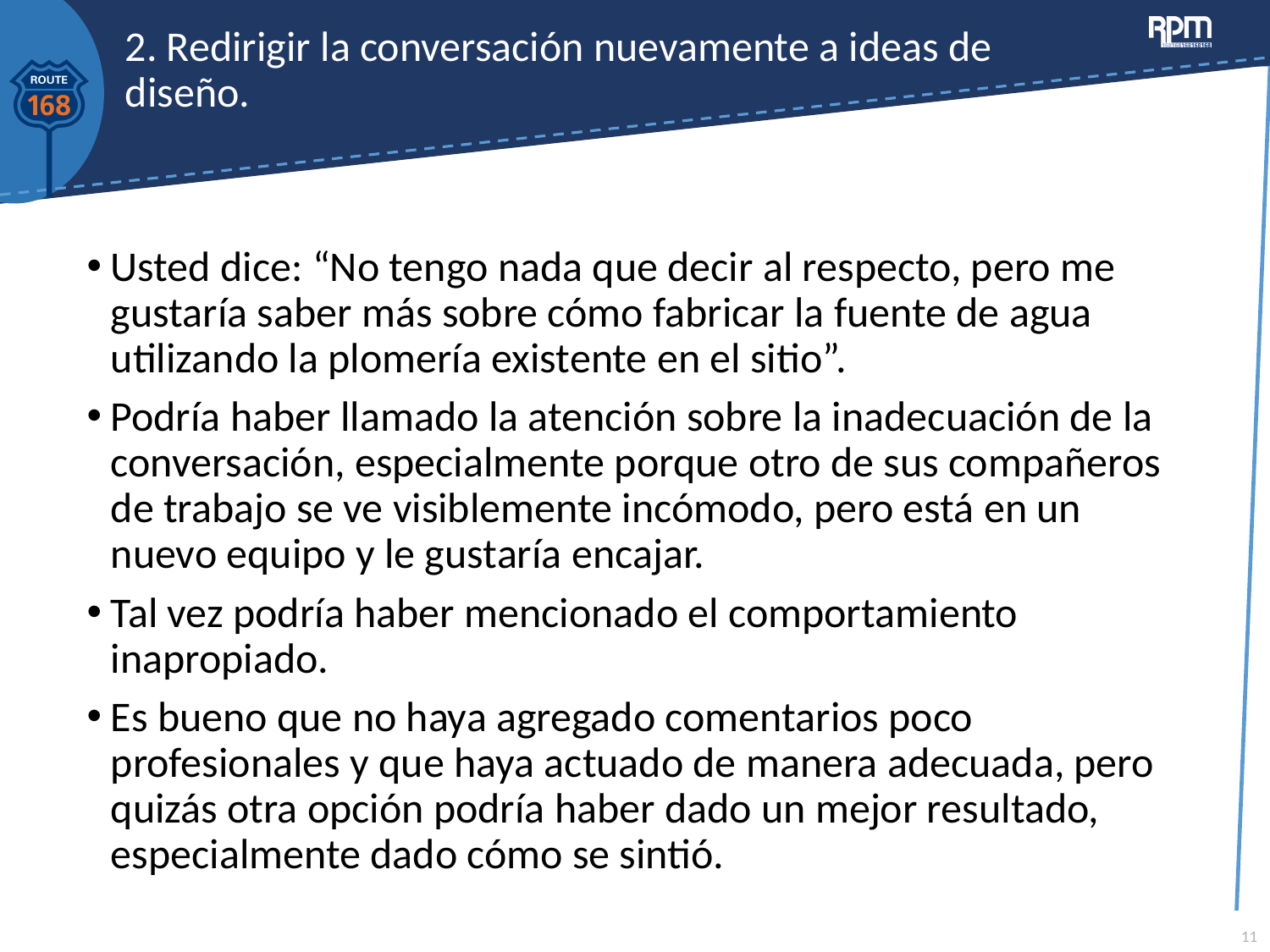

# 2. Redirigir la conversación nuevamente a ideas de diseño.
Usted dice: “No tengo nada que decir al respecto, pero me gustaría saber más sobre cómo fabricar la fuente de agua utilizando la plomería existente en el sitio”.
Podría haber llamado la atención sobre la inadecuación de la conversación, especialmente porque otro de sus compañeros de trabajo se ve visiblemente incómodo, pero está en un nuevo equipo y le gustaría encajar.
Tal vez podría haber mencionado el comportamiento inapropiado.
Es bueno que no haya agregado comentarios poco profesionales y que haya actuado de manera adecuada, pero quizás otra opción podría haber dado un mejor resultado, especialmente dado cómo se sintió.

11